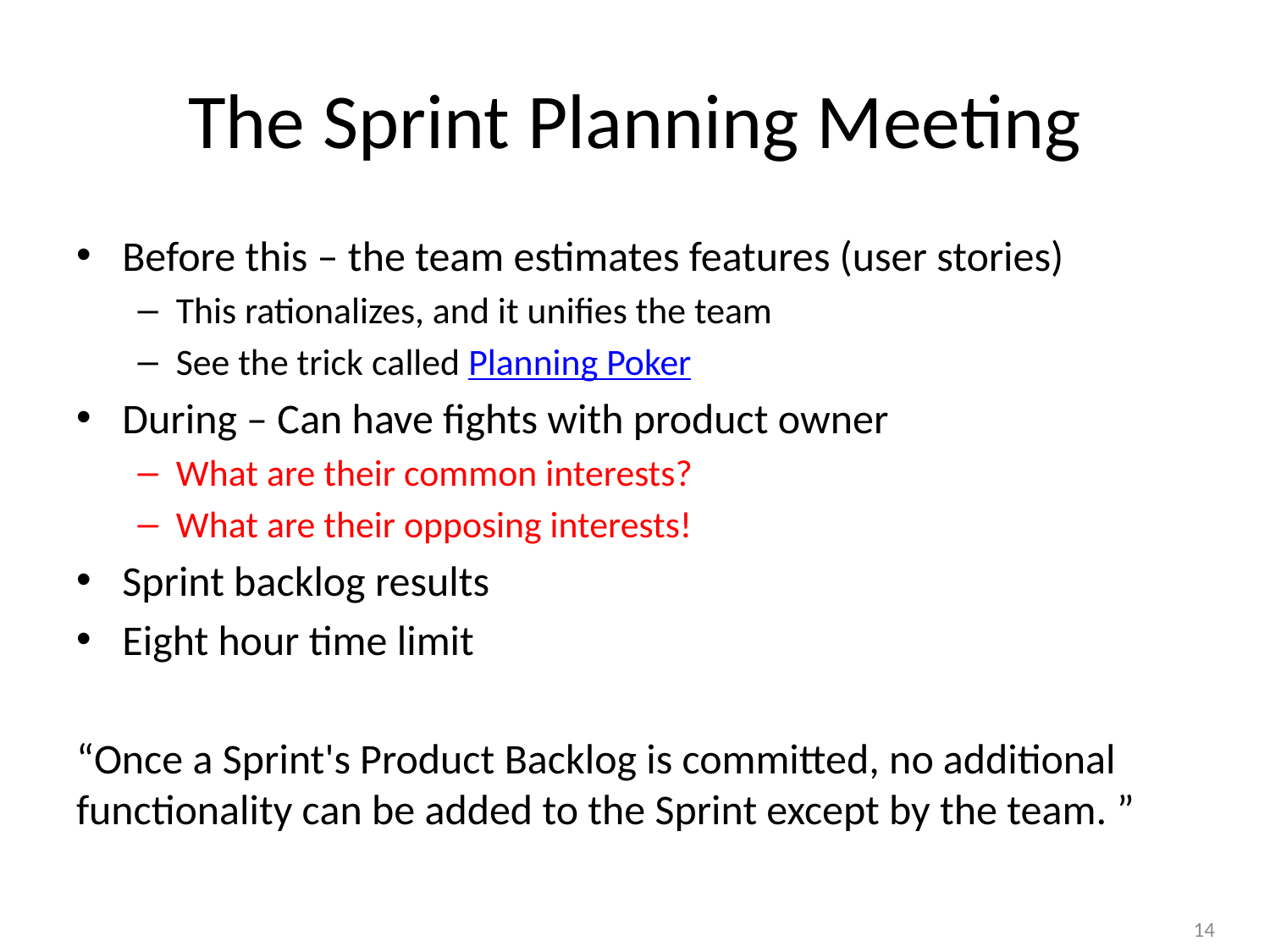

# The Sprint Planning Meeting
Before this – the team estimates features (user stories)
This rationalizes, and it unifies the team
See the trick called Planning Poker
During – Can have fights with product owner
What are their common interests?
What are their opposing interests!
Sprint backlog results
Eight hour time limit

“Once a Sprint's Product Backlog is committed, no additional functionality can be added to the Sprint except by the team. ”